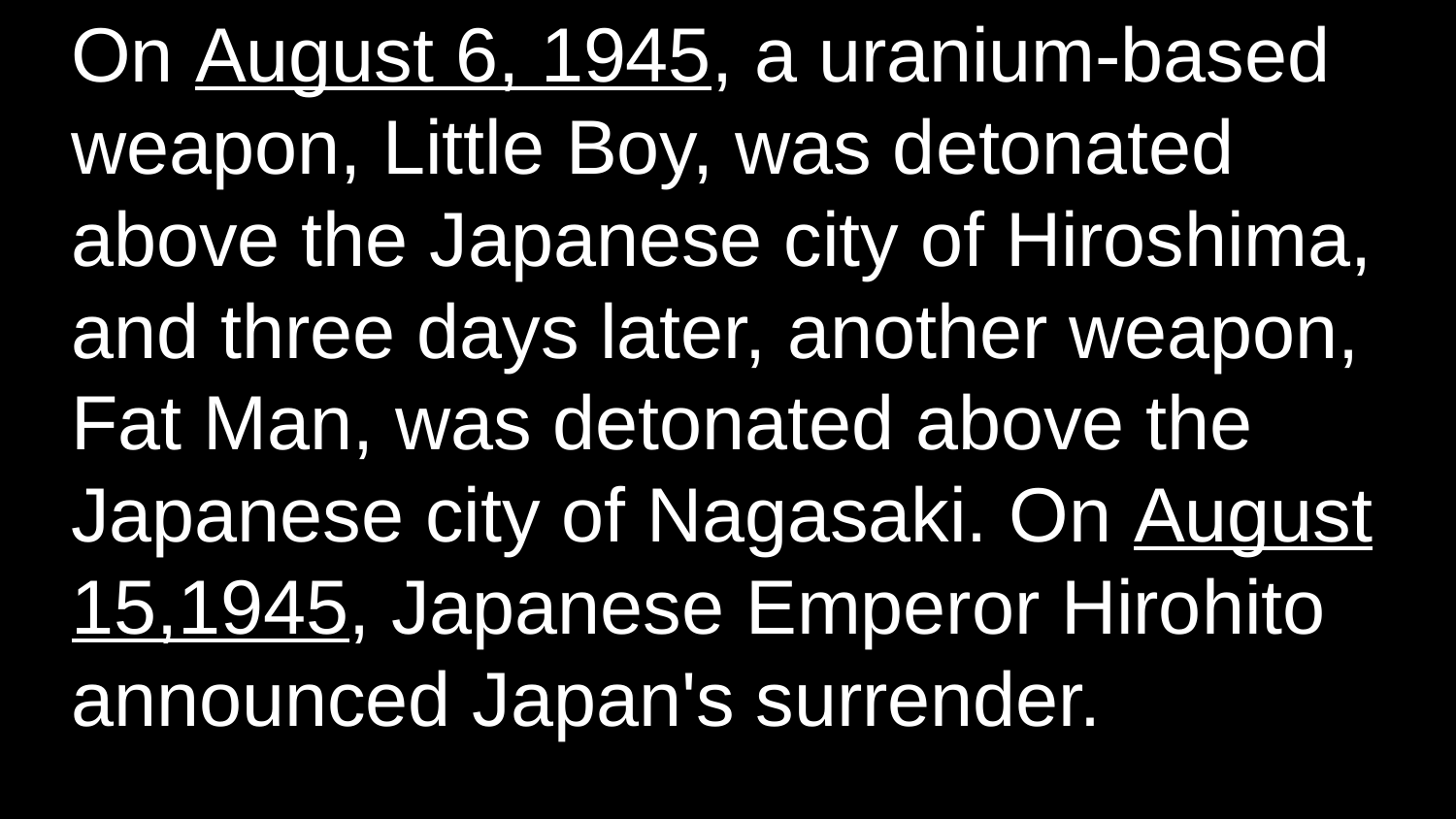

On August 6, 1945, a uranium-based weapon, Little Boy, was detonated above the Japanese city of Hiroshima, and three days later, another weapon, Fat Man, was detonated above the Japanese city of Nagasaki. On August 15,1945, Japanese Emperor Hirohito announced Japan's surrender.